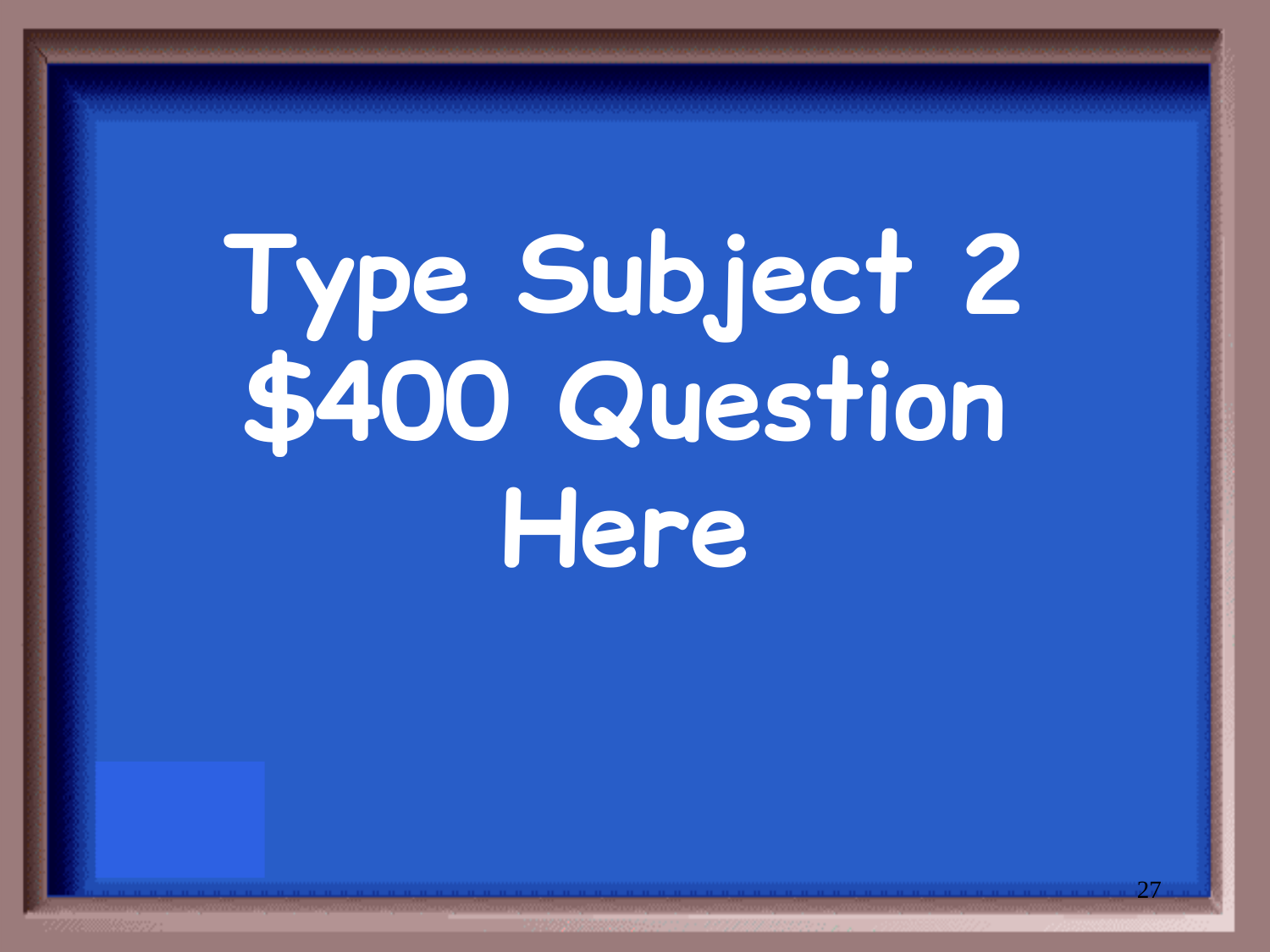

# Type Subject 2 $400 Question Here

27